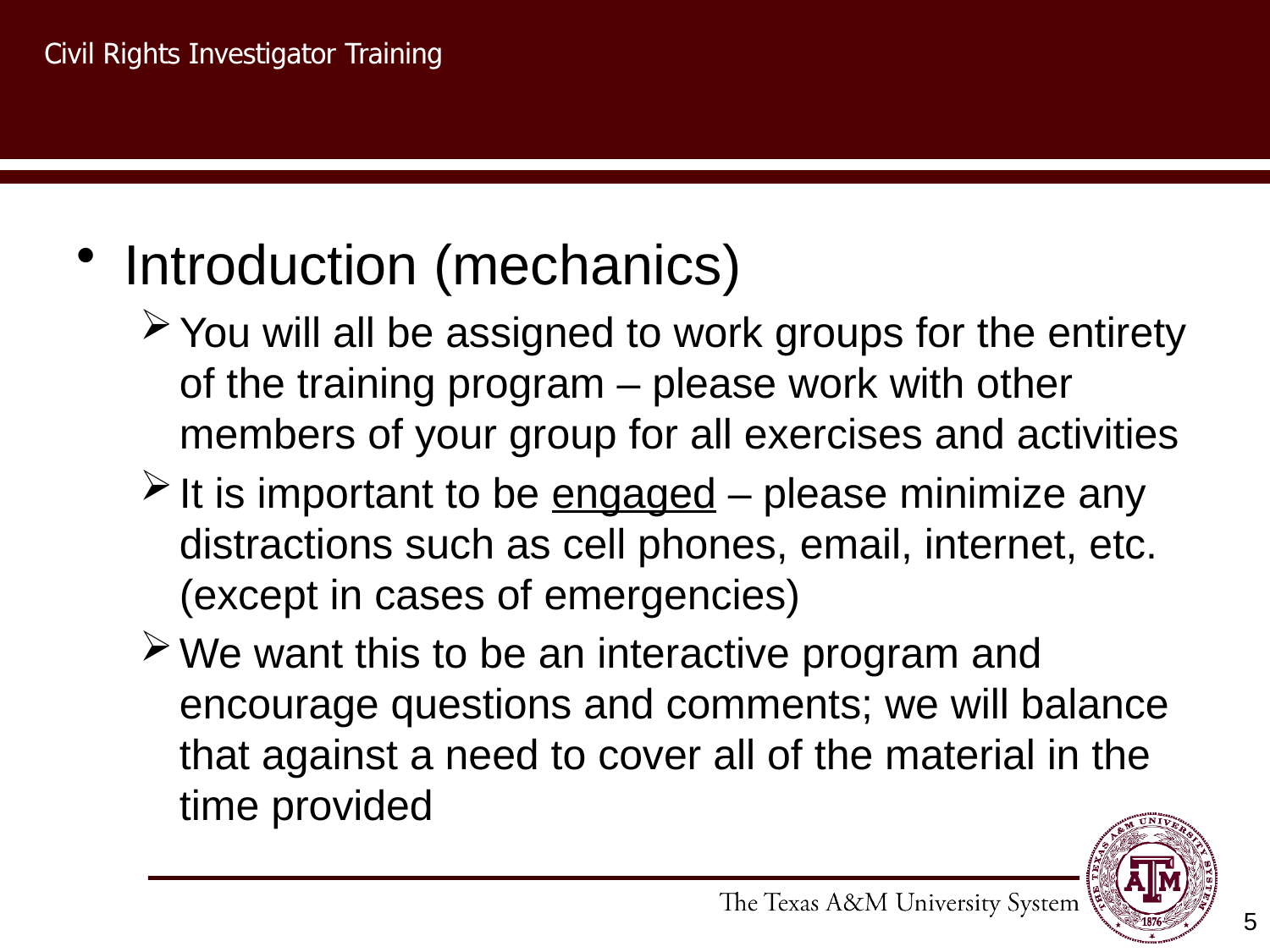

# Civil Rights Investigator Training
Introduction (mechanics)
You will all be assigned to work groups for the entirety of the training program – please work with other members of your group for all exercises and activities
It is important to be engaged – please minimize any distractions such as cell phones, email, internet, etc. (except in cases of emergencies)
We want this to be an interactive program and encourage questions and comments; we will balance that against a need to cover all of the material in the time provided
5